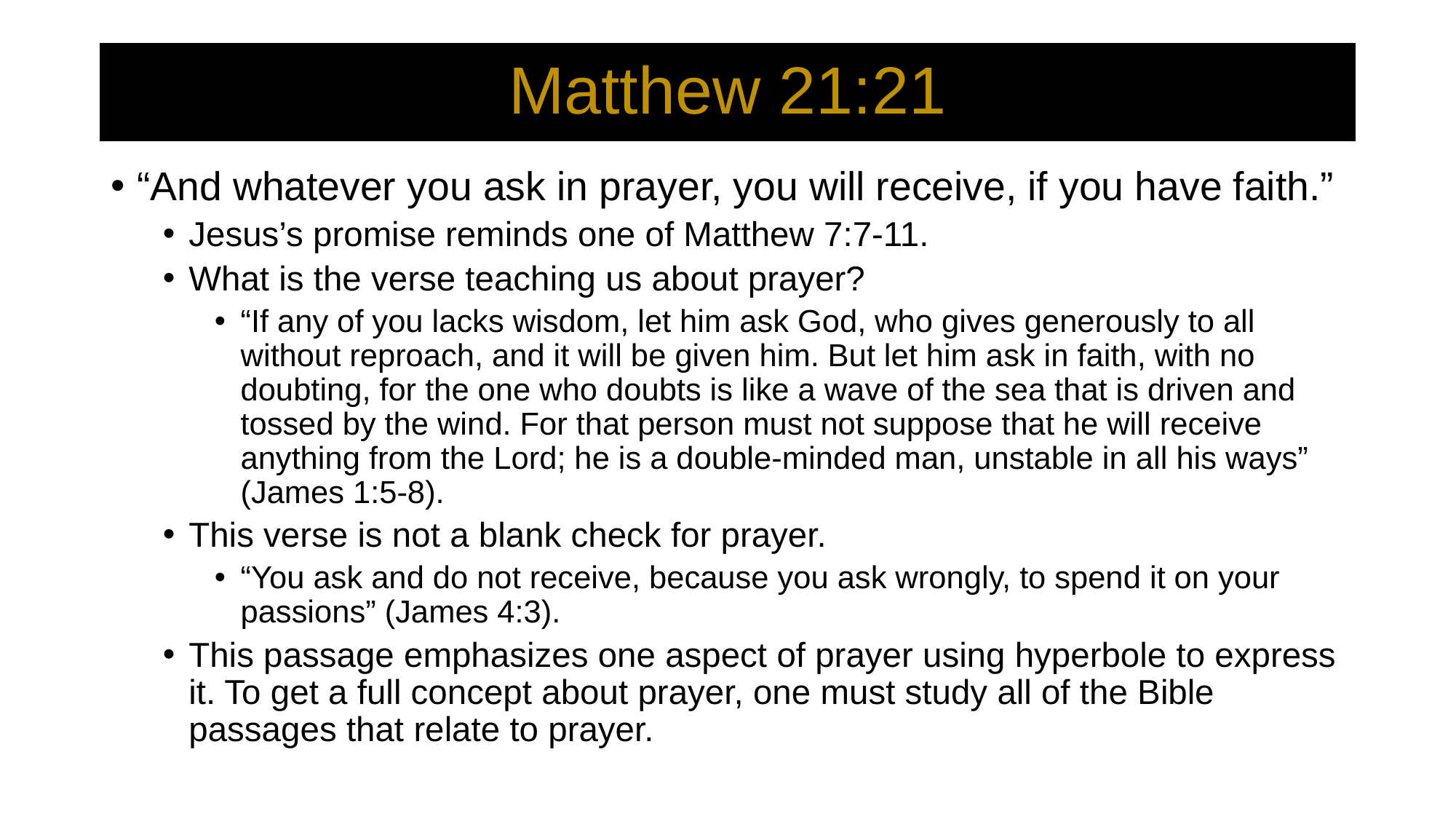

# Matthew 21:21
“And whatever you ask in prayer, you will receive, if you have faith.”
Jesus’s promise reminds one of Matthew 7:7-11.
What is the verse teaching us about prayer?
“If any of you lacks wisdom, let him ask God, who gives generously to all without reproach, and it will be given him. But let him ask in faith, with no doubting, for the one who doubts is like a wave of the sea that is driven and tossed by the wind. For that person must not suppose that he will receive anything from the Lord; he is a double-minded man, unstable in all his ways” (James 1:5-8).
This verse is not a blank check for prayer.
“You ask and do not receive, because you ask wrongly, to spend it on your passions” (James 4:3).
This passage emphasizes one aspect of prayer using hyperbole to express it. To get a full concept about prayer, one must study all of the Bible passages that relate to prayer.